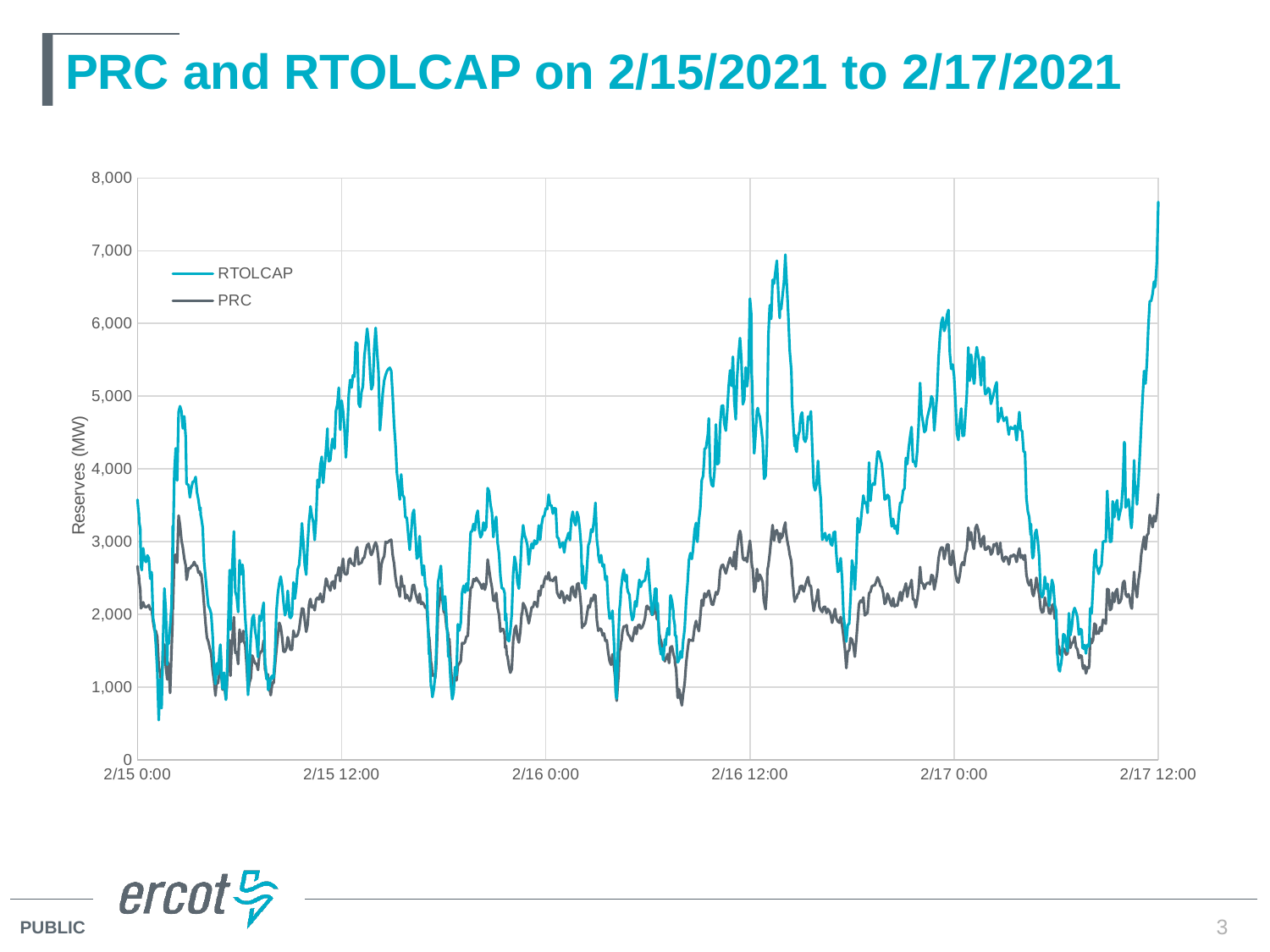

# PRC and RTOLCAP on 2/15/2021 to 2/17/2021

### Chart

| Category | RTOLCAP | PRC |
|---|---|---|
3